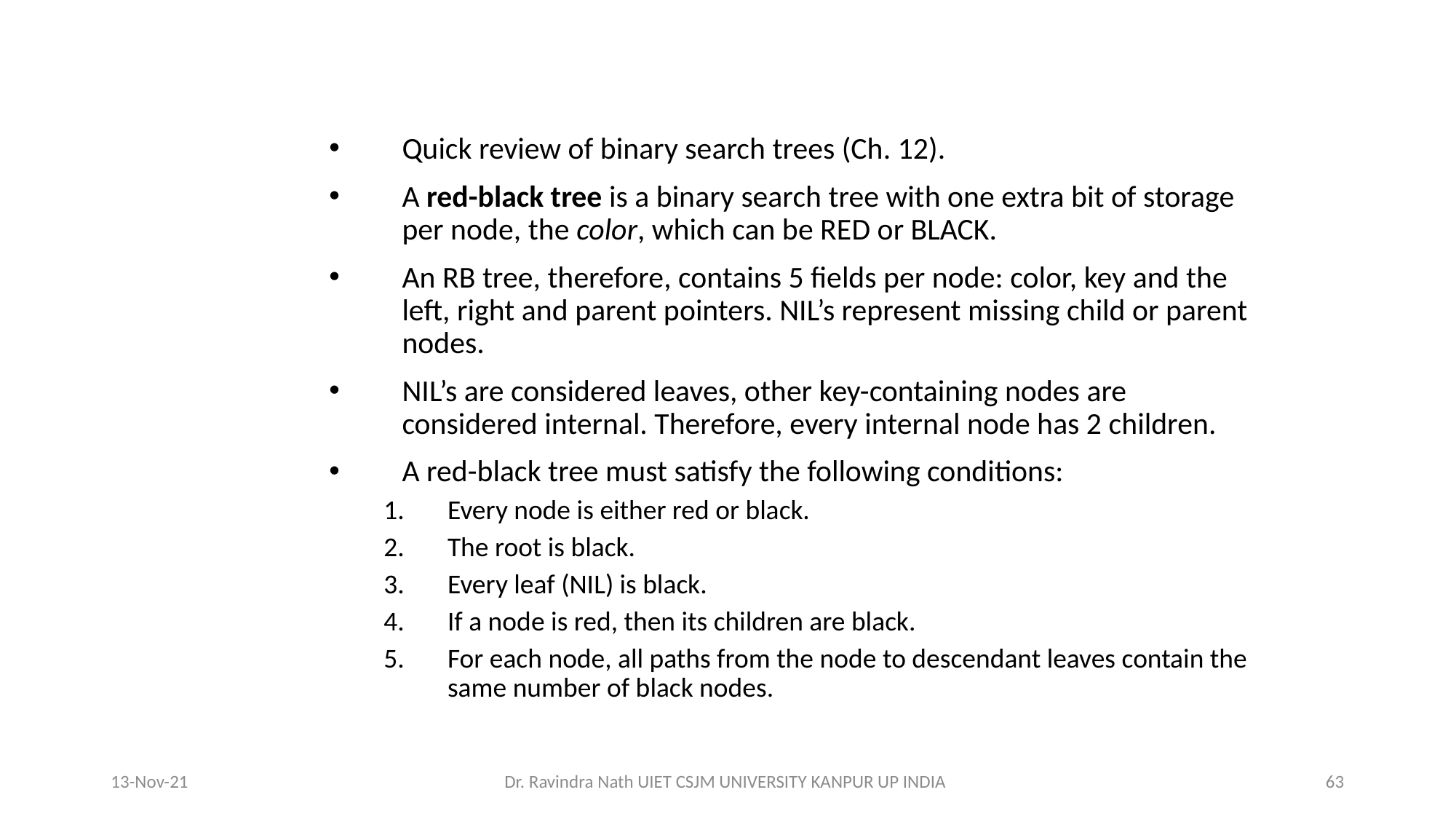

#
Quick review of binary search trees (Ch. 12).
A red-black tree is a binary search tree with one extra bit of storage per node, the color, which can be RED or BLACK.
An RB tree, therefore, contains 5 fields per node: color, key and the left, right and parent pointers. NIL’s represent missing child or parent nodes.
NIL’s are considered leaves, other key-containing nodes are considered internal. Therefore, every internal node has 2 children.
A red-black tree must satisfy the following conditions:
Every node is either red or black.
The root is black.
Every leaf (NIL) is black.
If a node is red, then its children are black.
For each node, all paths from the node to descendant leaves contain the same number of black nodes.

13-Nov-21
Dr. Ravindra Nath UIET CSJM UNIVERSITY KANPUR UP INDIA
63